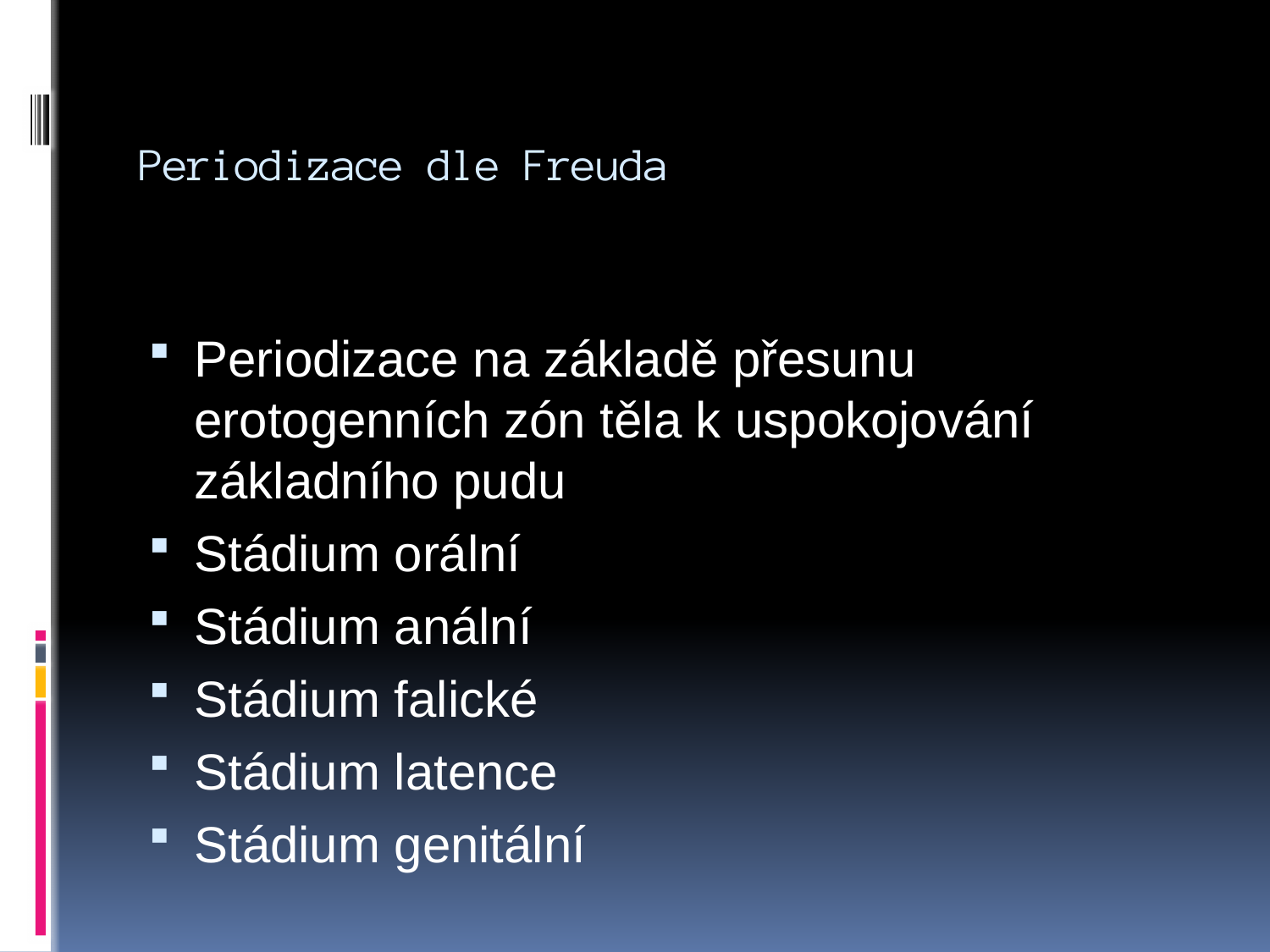

# Periodizace dle Freuda

Periodizace na základě přesunu erotogenních zón těla k uspokojování základního pudu
Stádium orální
Stádium anální
Stádium falické
Stádium latence
Stádium genitální